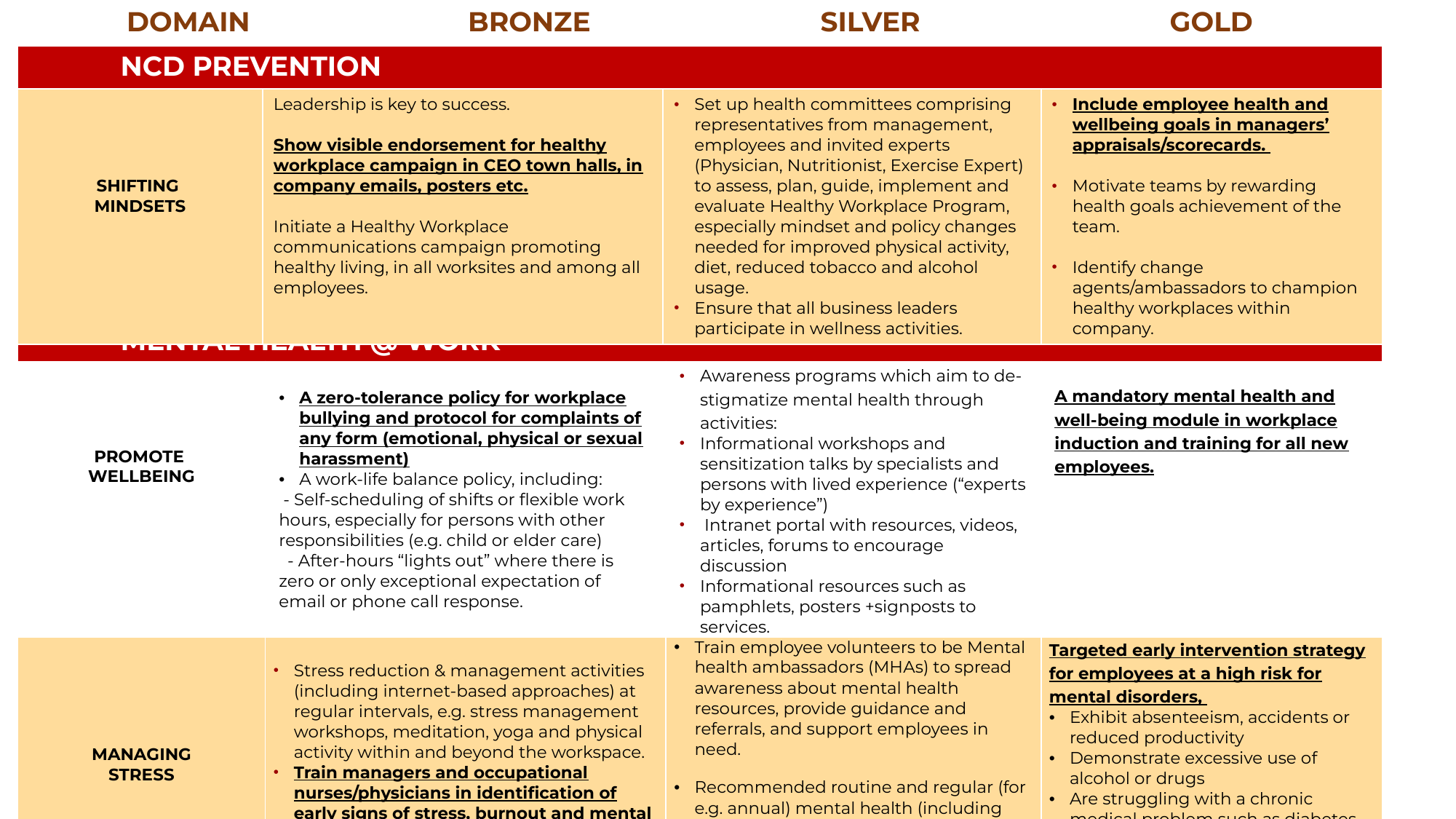

| DOMAIN |  | BRONZE |  | SILVER | GOLD |
| --- | --- | --- | --- | --- | --- |
| NCD PREVENTION |  |  |  |  |  |
| SHIFTING MINDSETS | Leadership is key to success.  Show visible endorsement for healthy workplace campaign in CEO town halls, in company emails, posters etc. Initiate a Healthy Workplace communications campaign promoting healthy living, in all worksites and among all employees. | Leadership is key to success.  Show visible endorsement for healthy workplace campaign in CEO town halls, in company emails, posters etc. Initiate a Healthy Workplace communications campaign promoting healthy living, in all worksites and among all employees. | Set up health committees comprising representatives from management, employees and invited experts (Physician, Nutritionist, Exercise Expert) to assess, plan, guide, implement and evaluate Healthy Workplace Program, especially mindset and policy changes needed for improved physical activity, diet, reduced tobacco and alcohol usage. Ensure that all business leaders participate in wellness activities. | Set up health committees comprising representatives from management, employees and invited experts (Physician, Nutritionist, Exercise Expert) to assess, plan, guide, implement and evaluate Healthy Workplace Program, especially mindset and policy changes needed for improved physical activity, diet, reduced tobacco and alcohol usage. Ensure that all business leaders participate in wellness activities. | Include employee health and wellbeing goals in managers’ appraisals/scorecards.  Motivate teams by rewarding health goals achievement of the team. Identify change agents/ambassadors to champion healthy workplaces within company. |
| MENTAL HEALTH @ WORK |  |  |  |
| --- | --- | --- | --- |
| PROMOTE WELLBEING | A zero-tolerance policy for workplace bullying and protocol for complaints of any form (emotional, physical or sexual harassment) A work-life balance policy, including: - Self-scheduling of shifts or flexible work hours, especially for persons with other responsibilities (e.g. child or elder care) - After-hours “lights out” where there is zero or only exceptional expectation of email or phone call response. | Awareness programs which aim to de-stigmatize mental health through activities: Informational workshops and sensitization talks by specialists and persons with lived experience (“experts by experience”) Intranet portal with resources, videos, articles, forums to encourage discussion Informational resources such as pamphlets, posters +signposts to services. | A mandatory mental health and well-being module in workplace induction and training for all new employees. |
| MANAGING STRESS | Stress reduction & management activities (including internet-based approaches) at regular intervals, e.g. stress management workshops, meditation, yoga and physical activity within and beyond the workspace. Train managers and occupational nurses/physicians in identification of early signs of stress, burnout and mental and substance use disorders. | Train employee volunteers to be Mental health ambassadors (MHAs) to spread awareness about mental health resources, provide guidance and referrals, and support employees in need. Recommended routine and regular (for e.g. annual) mental health (including substance use) screening for employees. | Targeted early intervention strategy for employees at a high risk for mental disorders, Exhibit absenteeism, accidents or reduced productivity Demonstrate excessive use of alcohol or drugs Are struggling with a chronic medical problem such as diabetes Have at-risk family members (e.g. neurodevelopmental disorders, chronic illness, dementia) |